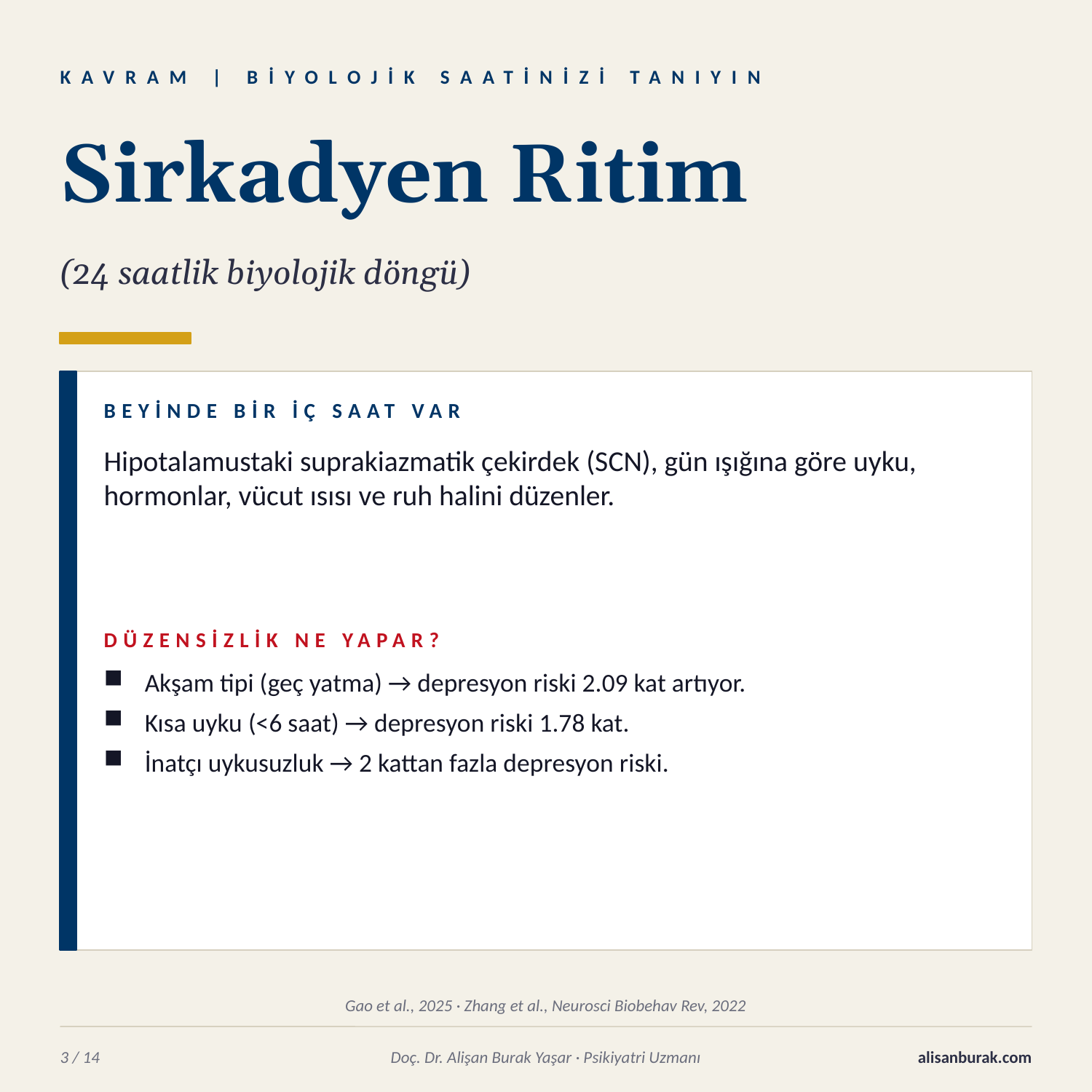

KAVRAM | BİYOLOJİK SAATİNİZİ TANIYIN
Sirkadyen Ritim
(24 saatlik biyolojik döngü)

BEYİNDE BİR İÇ SAAT VAR
Hipotalamustaki suprakiazmatik çekirdek (SCN), gün ışığına göre uyku, hormonlar, vücut ısısı ve ruh halini düzenler.
DÜZENSİZLİK NE YAPAR?
Akşam tipi (geç yatma) → depresyon riski 2.09 kat artıyor.
Kısa uyku (<6 saat) → depresyon riski 1.78 kat.
İnatçı uykusuzluk → 2 kattan fazla depresyon riski.
Gao et al., 2025 · Zhang et al., Neurosci Biobehav Rev, 2022

3 / 14
Doç. Dr. Alişan Burak Yaşar · Psikiyatri Uzmanı
alisanburak.com